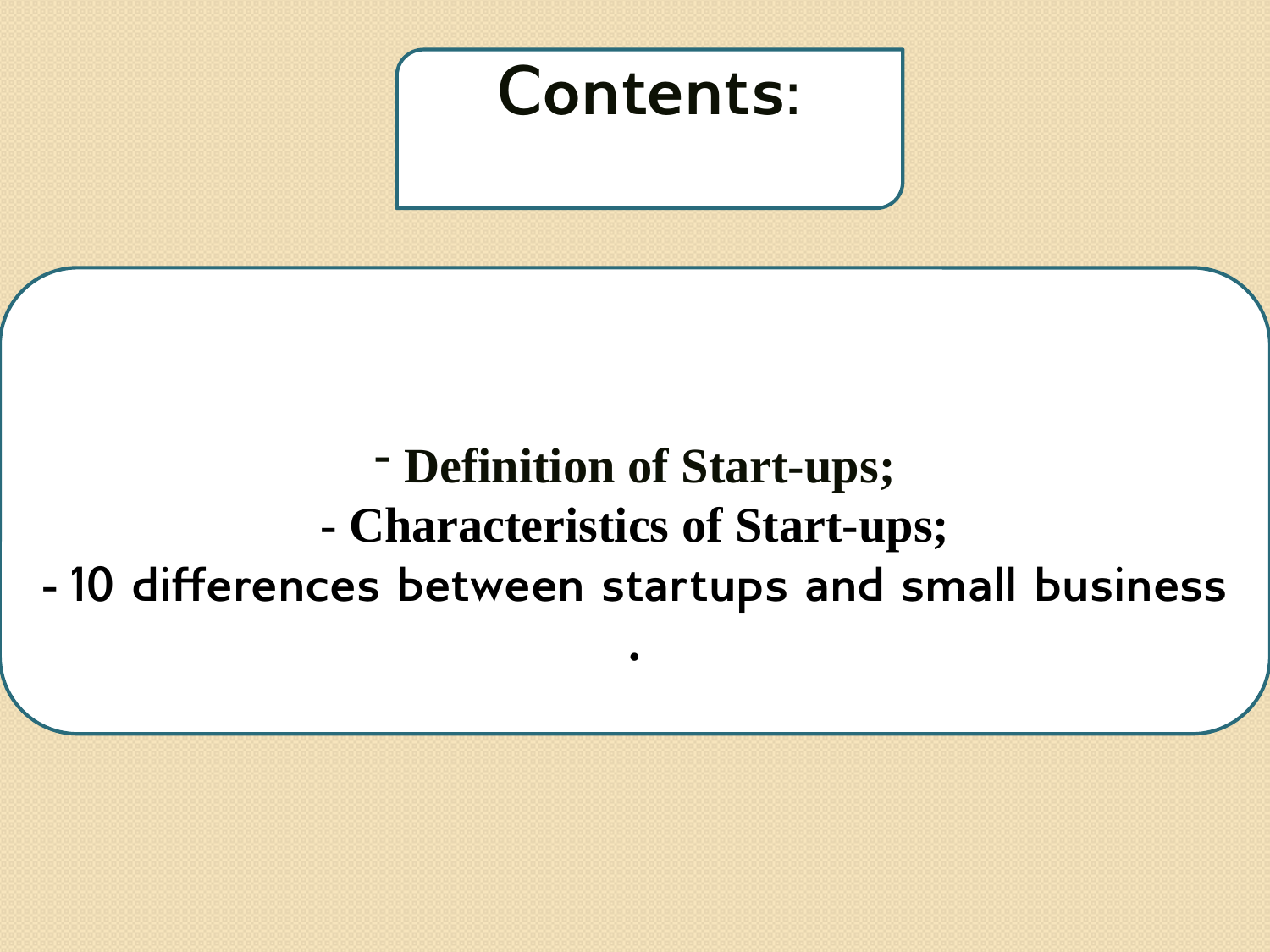

Contents:

Definition of Start-ups;
- Characteristics of Start-ups;
- 10 differences between startups and small business
.

3